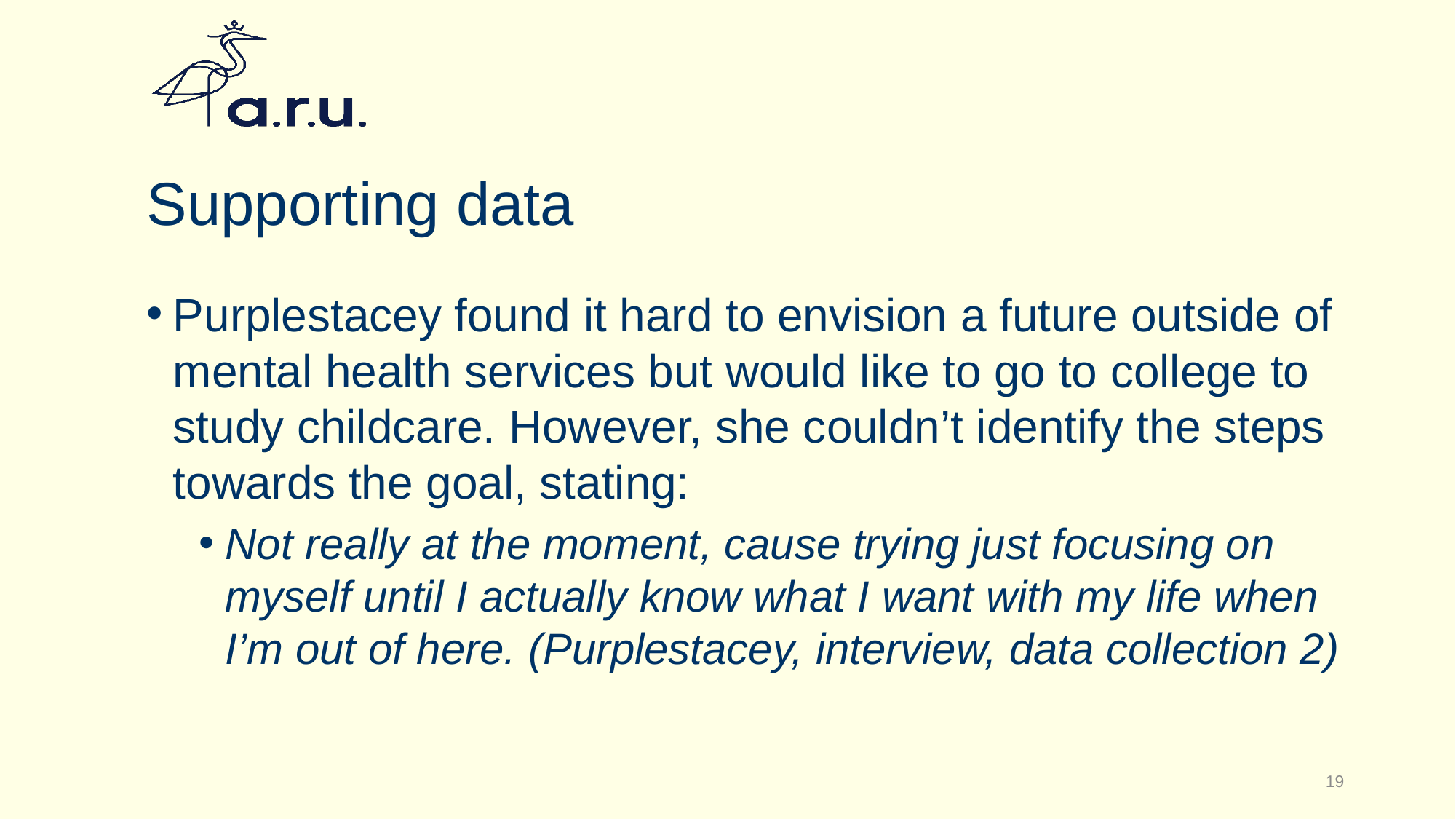

# Supporting data
Purplestacey found it hard to envision a future outside of mental health services but would like to go to college to study childcare. However, she couldn’t identify the steps towards the goal, stating:
Not really at the moment, cause trying just focusing on myself until I actually know what I want with my life when I’m out of here. (Purplestacey, interview, data collection 2)
19